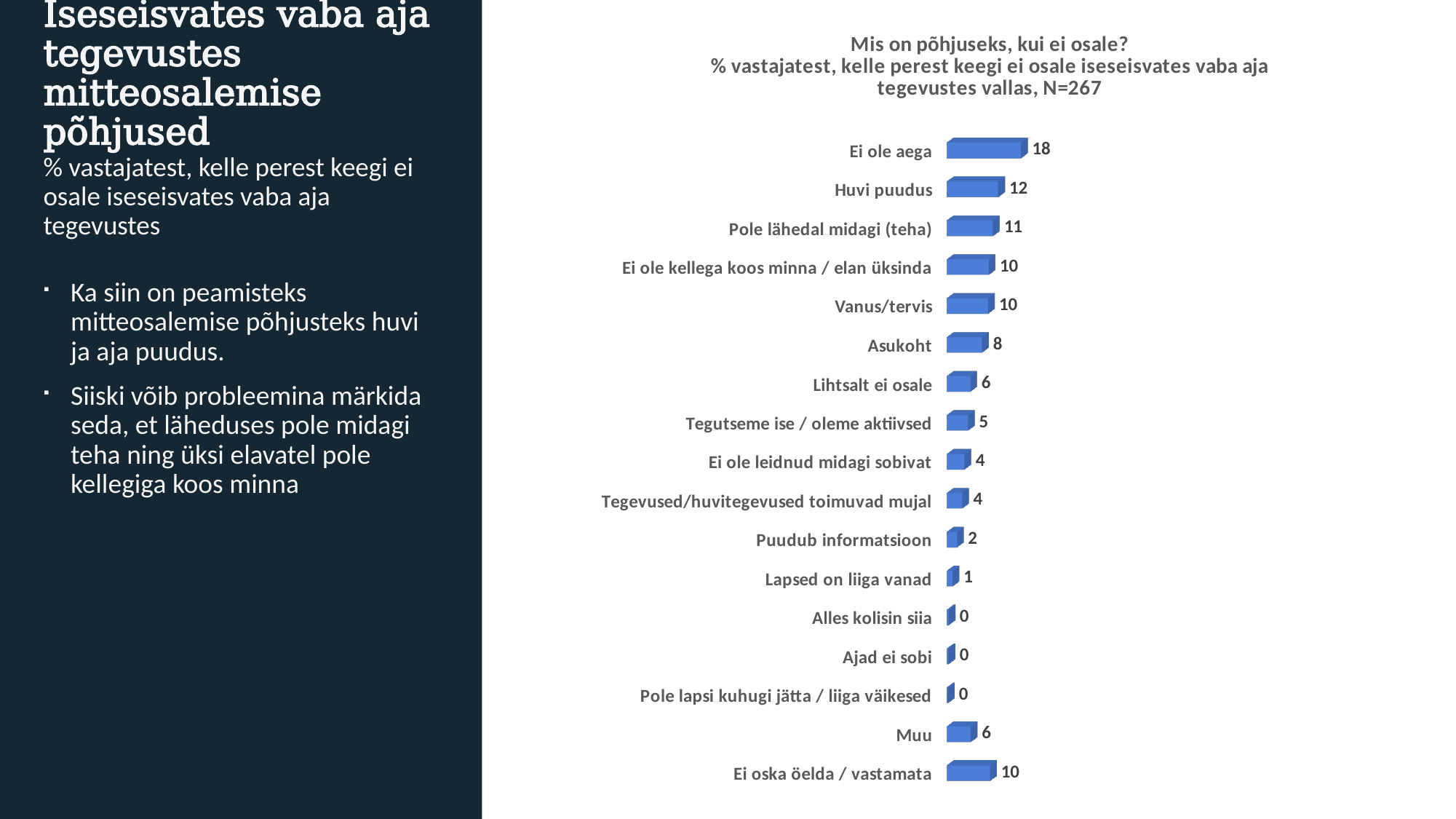

[unsupported chart]

# Iseseisvates vaba aja tegevustes mitteosalemise põhjused
% vastajatest, kelle perest keegi ei osale iseseisvates vaba aja tegevustes
Ka siin on peamisteks mitteosalemise põhjusteks huvi ja aja puudus.
Siiski võib probleemina märkida seda, et läheduses pole midagi teha ning üksi elavatel pole kellegiga koos minna